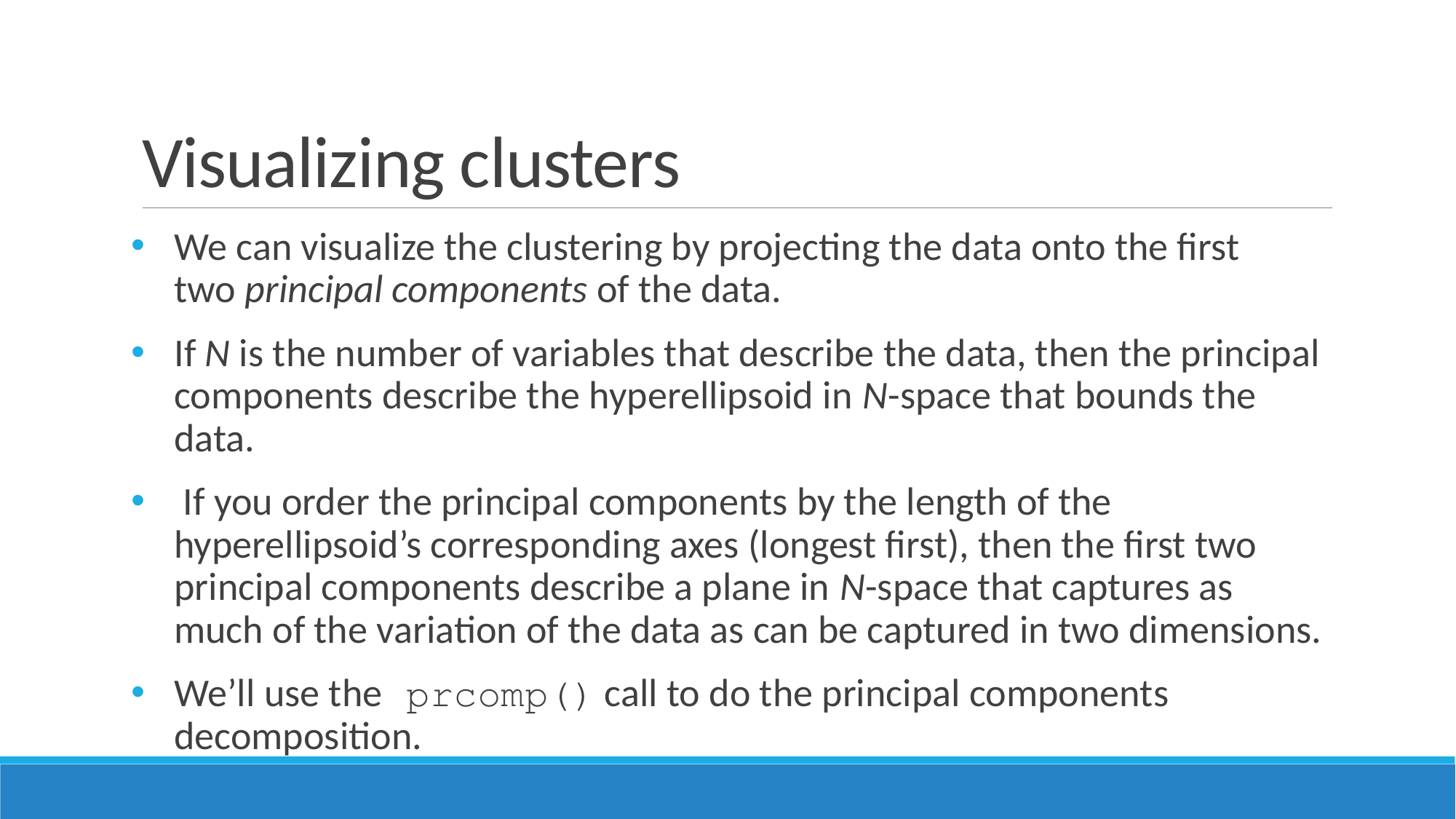

# Visualizing clusters
We can visualize the clustering by projecting the data onto the first two principal components of the data.
If N is the number of variables that describe the data, then the principal components describe the hyperellipsoid in N-space that bounds the data.
 If you order the principal components by the length of the hyperellipsoid’s corresponding axes (longest first), then the first two principal components describe a plane in N-space that captures as much of the variation of the data as can be captured in two dimensions.
We’ll use the prcomp() call to do the principal components decomposition.